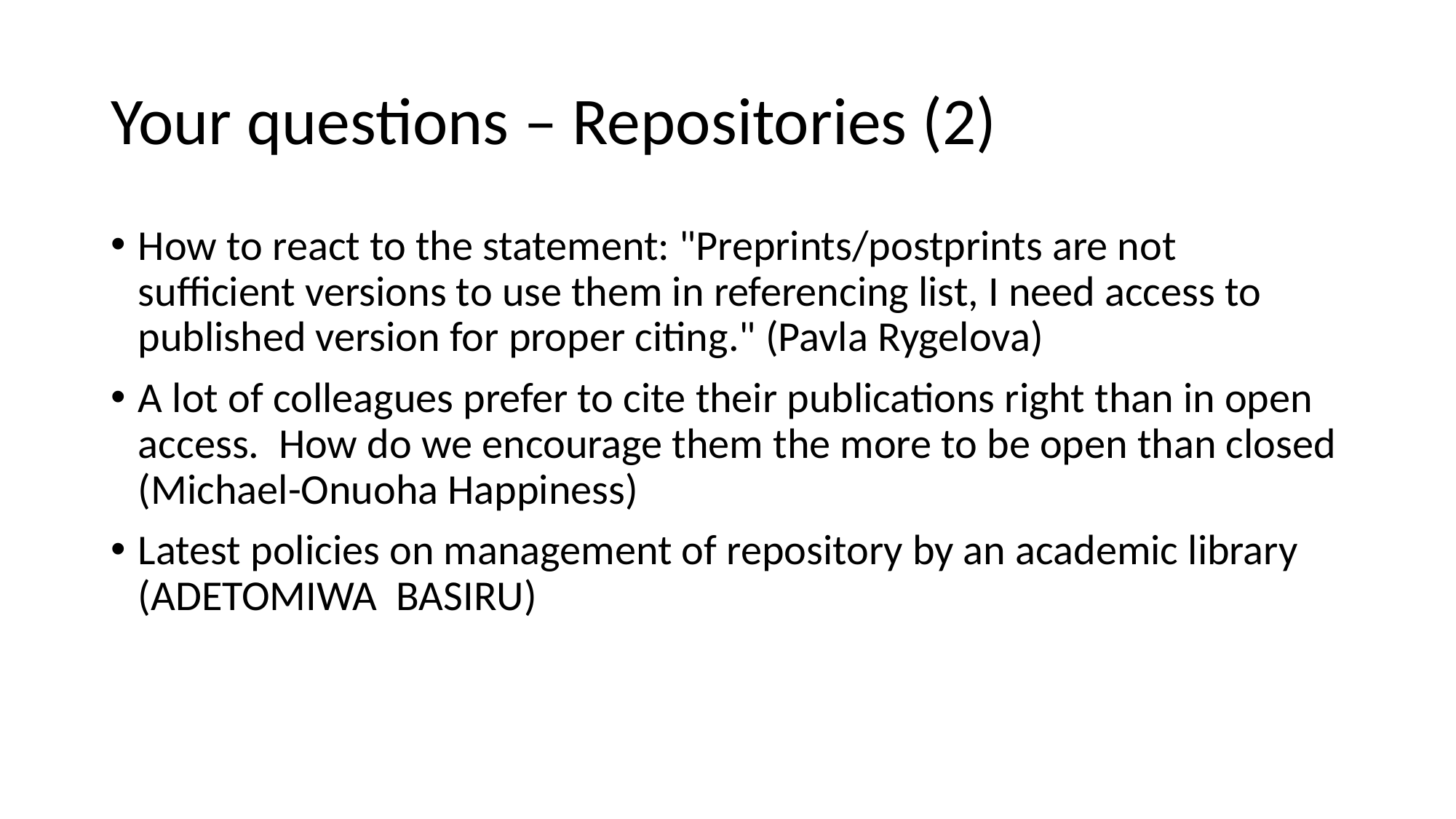

# Your questions – Repositories (2)
How to react to the statement: "Preprints/postprints are not sufficient versions to use them in referencing list, I need access to published version for proper citing." (Pavla Rygelova)
A lot of colleagues prefer to cite their publications right than in open access.  How do we encourage them the more to be open than closed (Michael-Onuoha Happiness)
Latest policies on management of repository by an academic library (ADETOMIWA  BASIRU)